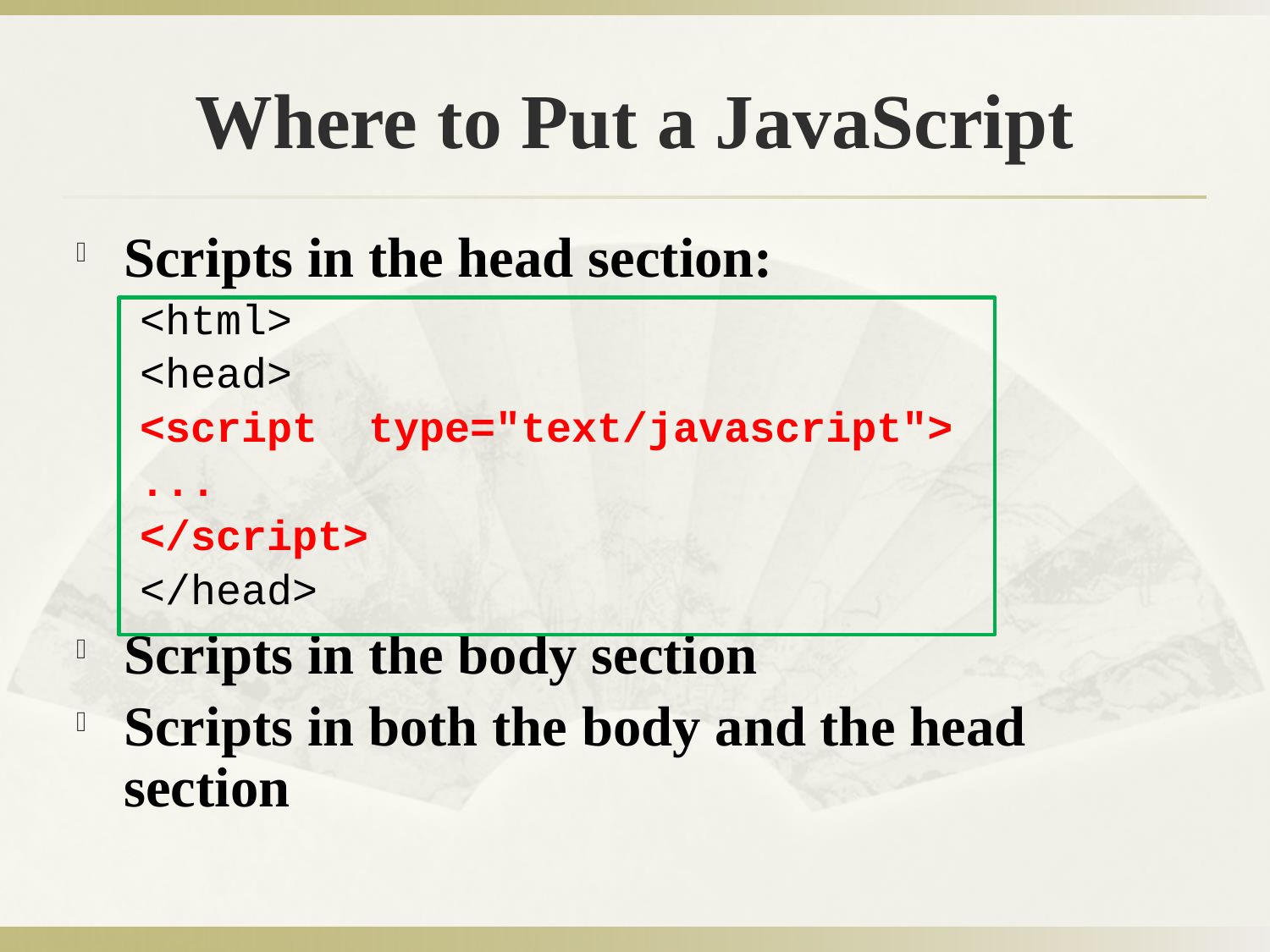

# Where to Put a JavaScript
Scripts in the head section:
<html>
<head>
<script  type="text/javascript">
...
</script>
</head>
Scripts in the body section
Scripts in both the body and the head section